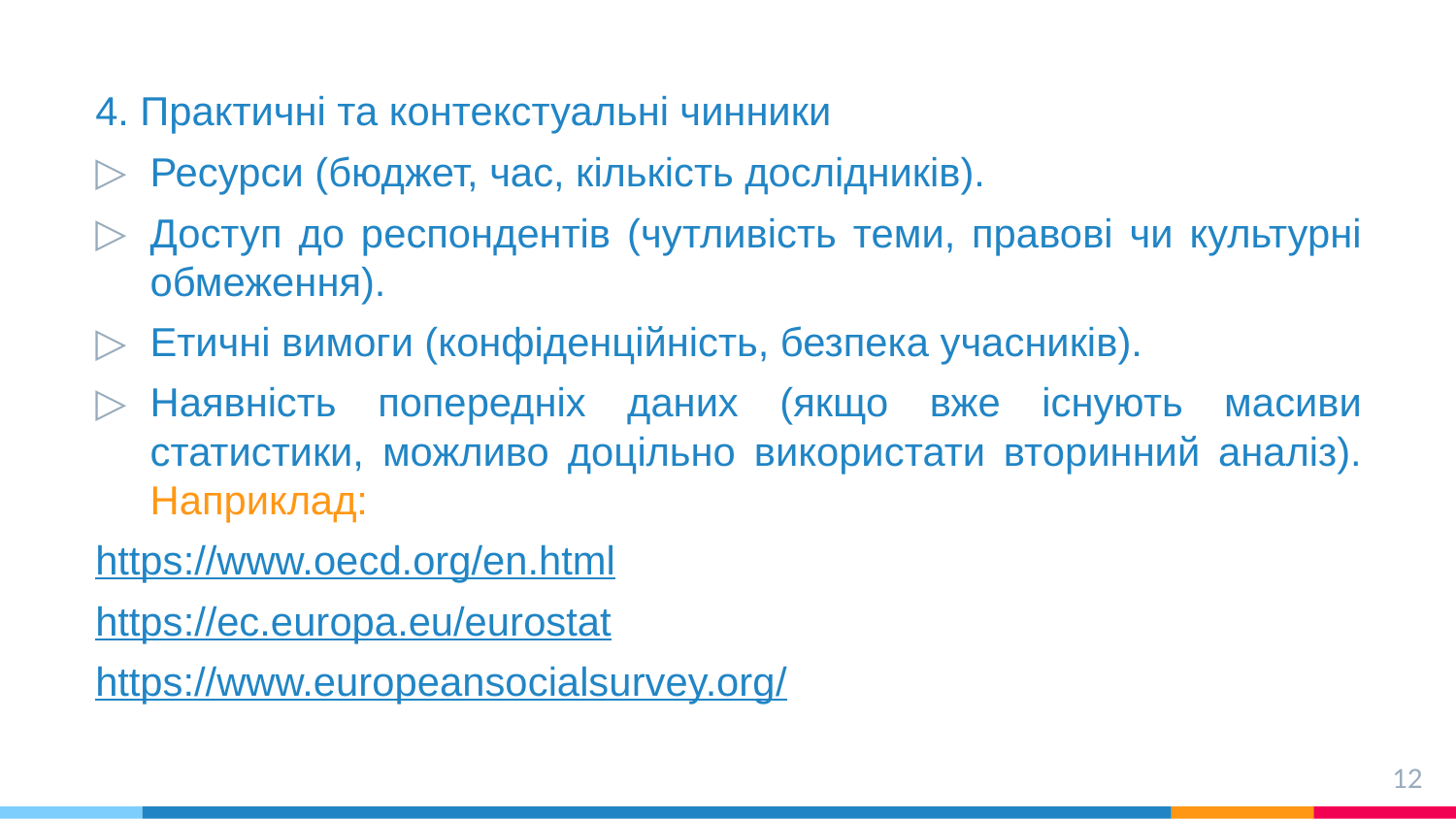

4. Практичні та контекстуальні чинники
Ресурси (бюджет, час, кількість дослідників).
Доступ до респондентів (чутливість теми, правові чи культурні обмеження).
Етичні вимоги (конфіденційність, безпека учасників).
Наявність попередніх даних (якщо вже існують масиви статистики, можливо доцільно використати вторинний аналіз). Наприклад:
https://www.oecd.org/en.html
https://ec.europa.eu/eurostat
https://www.europeansocialsurvey.org/

12